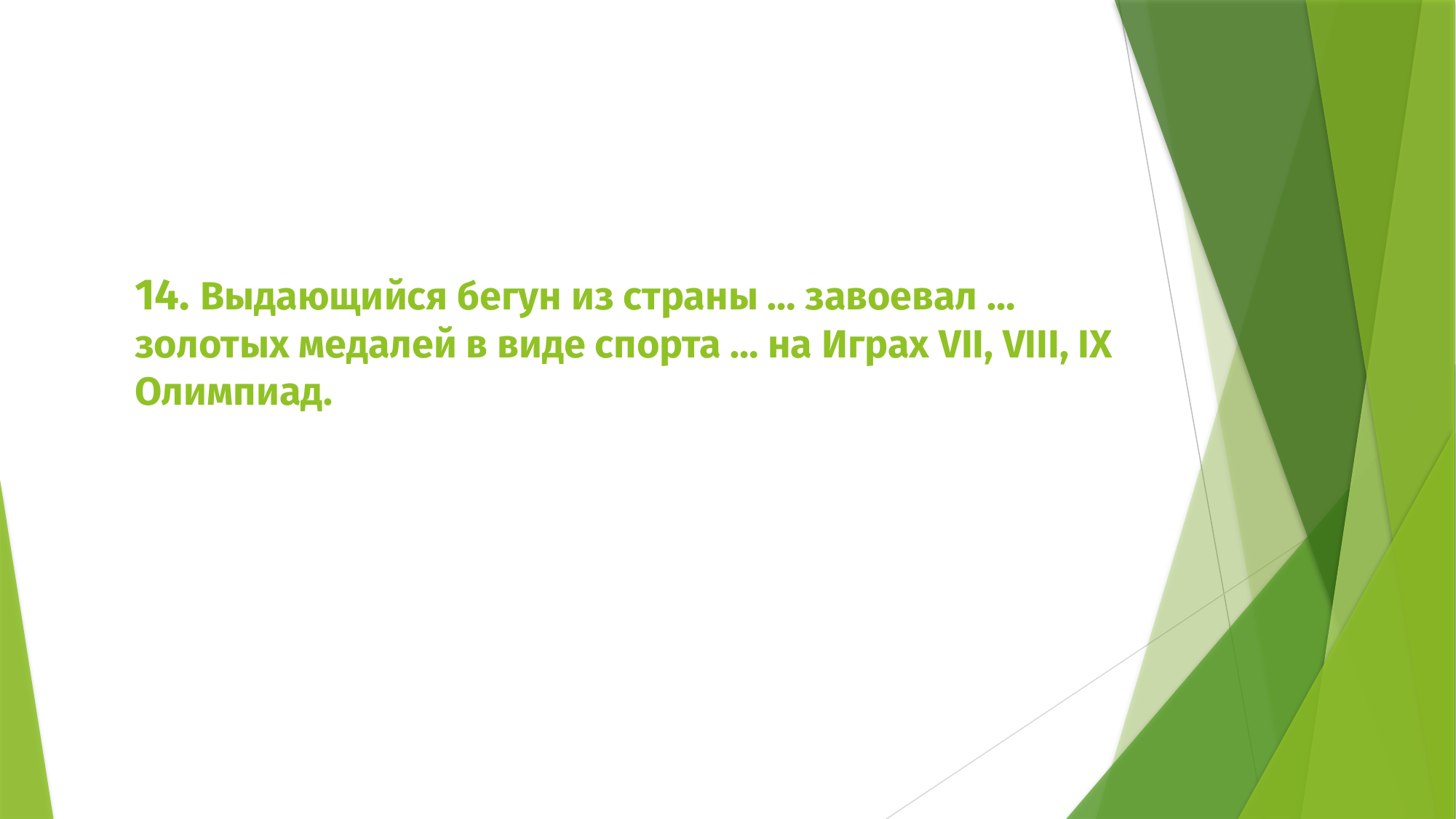

# 14. Выдающийся бегун из страны … завоевал … золотых медалей в виде спорта … на Играх VII, VIII, IХ Олимпиад.